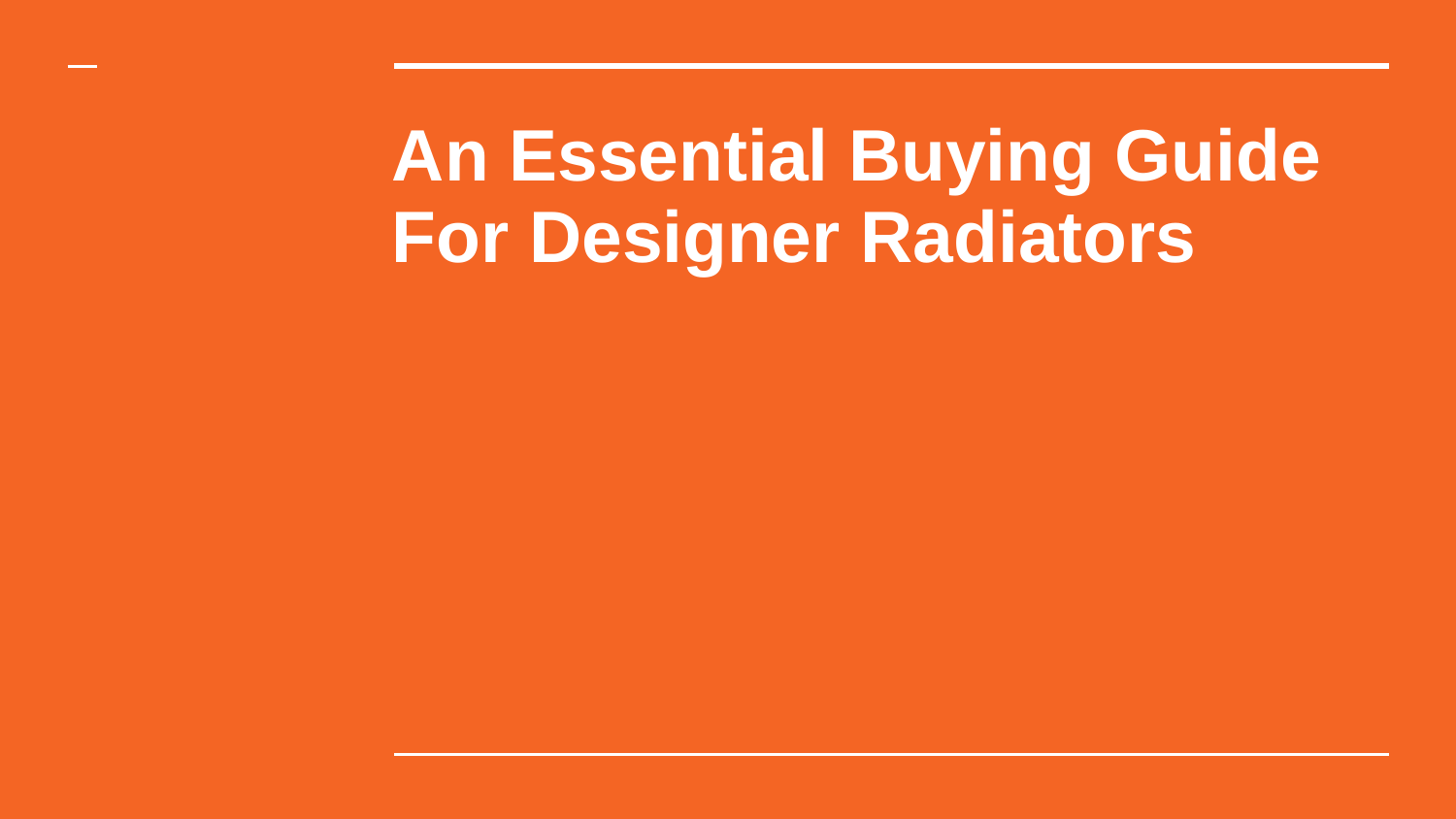

# An Essential Buying Guide For Designer Radiators